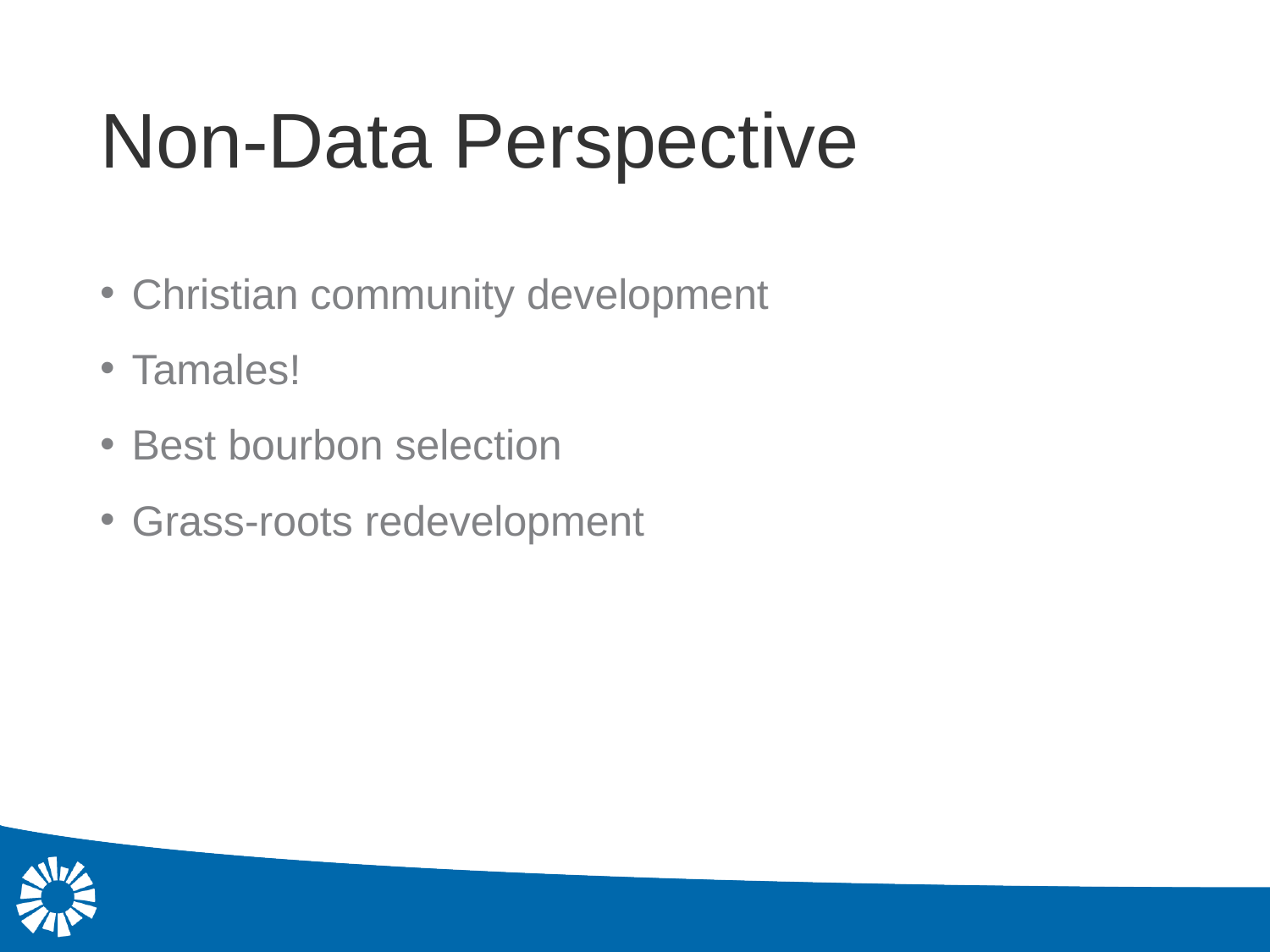

# Non-Data Perspective
Christian community development
Tamales!
Best bourbon selection
Grass-roots redevelopment